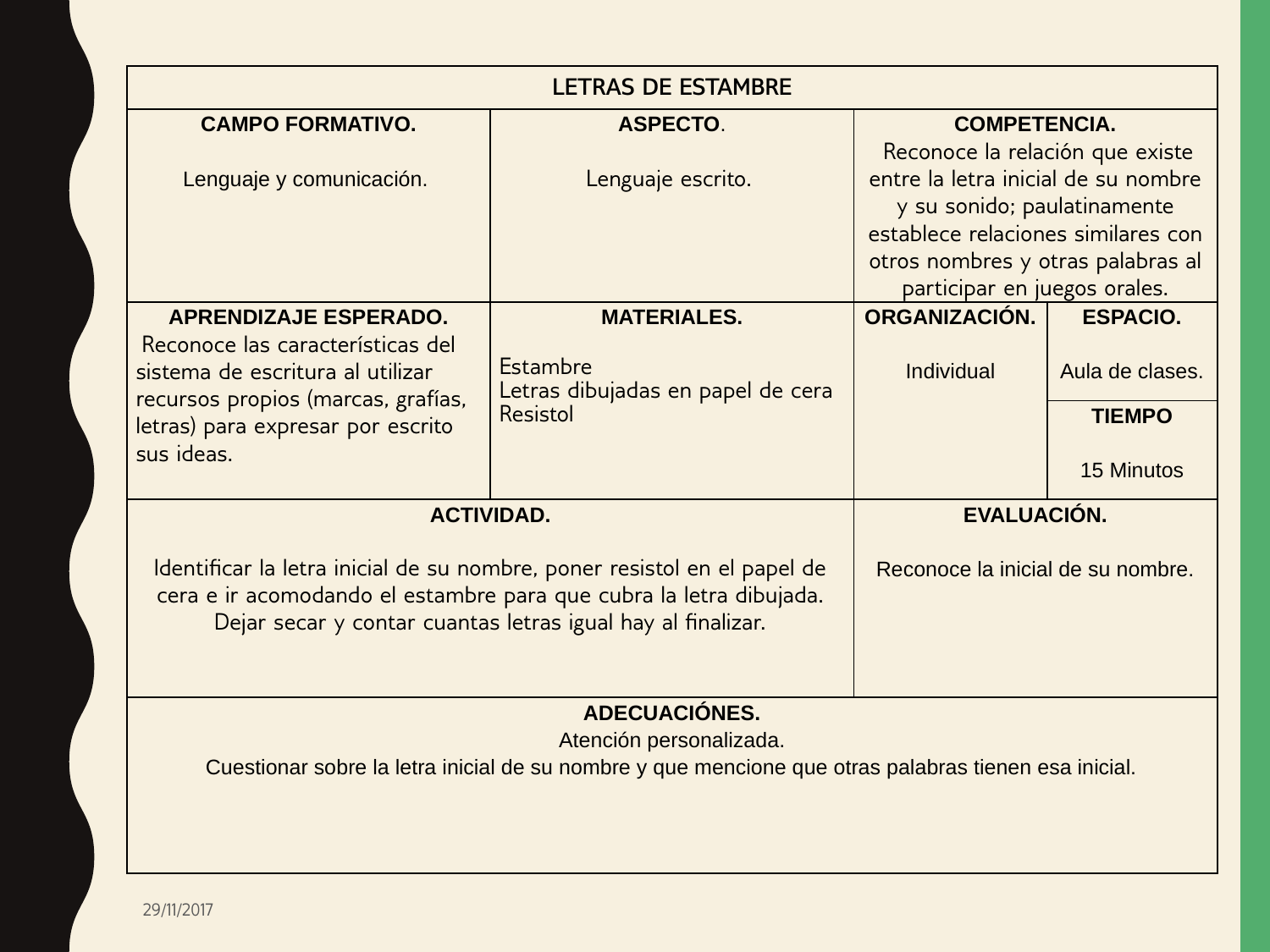

| LETRAS DE ESTAMBRE |  |  |  |
| --- | --- | --- | --- |
| CAMPO FORMATIVO. Lenguaje y comunicación. | ASPECTO. Lenguaje escrito. | COMPETENCIA.  Reconoce la relación que existe entre la letra inicial de su nombre y su sonido; paulatinamente establece relaciones similares con otros nombres y otras palabras al participar en juegos orales. |  |
| APRENDIZAJE ESPERADO.  Reconoce las características del sistema de escritura al utilizar recursos propios (marcas, grafías, letras) para expresar por escrito sus ideas. | MATERIALES. Estambre Letras dibujadas en papel de cera Resistol | ORGANIZACIÓN. Individual | ESPACIO.   Aula de clases. |
|  |  |  | TIEMPO 15 Minutos |
| ACTIVIDAD.   Identificar la letra inicial de su nombre, poner resistol en el papel de cera e ir acomodando el estambre para que cubra la letra dibujada. Dejar secar y contar cuantas letras igual hay al finalizar. |  | EVALUACIÓN. Reconoce la inicial de su nombre. |  |
| ADECUACIÓNES. Atención personalizada. Cuestionar sobre la letra inicial de su nombre y que mencione que otras palabras tienen esa inicial. |  |  |  |
29/11/2017